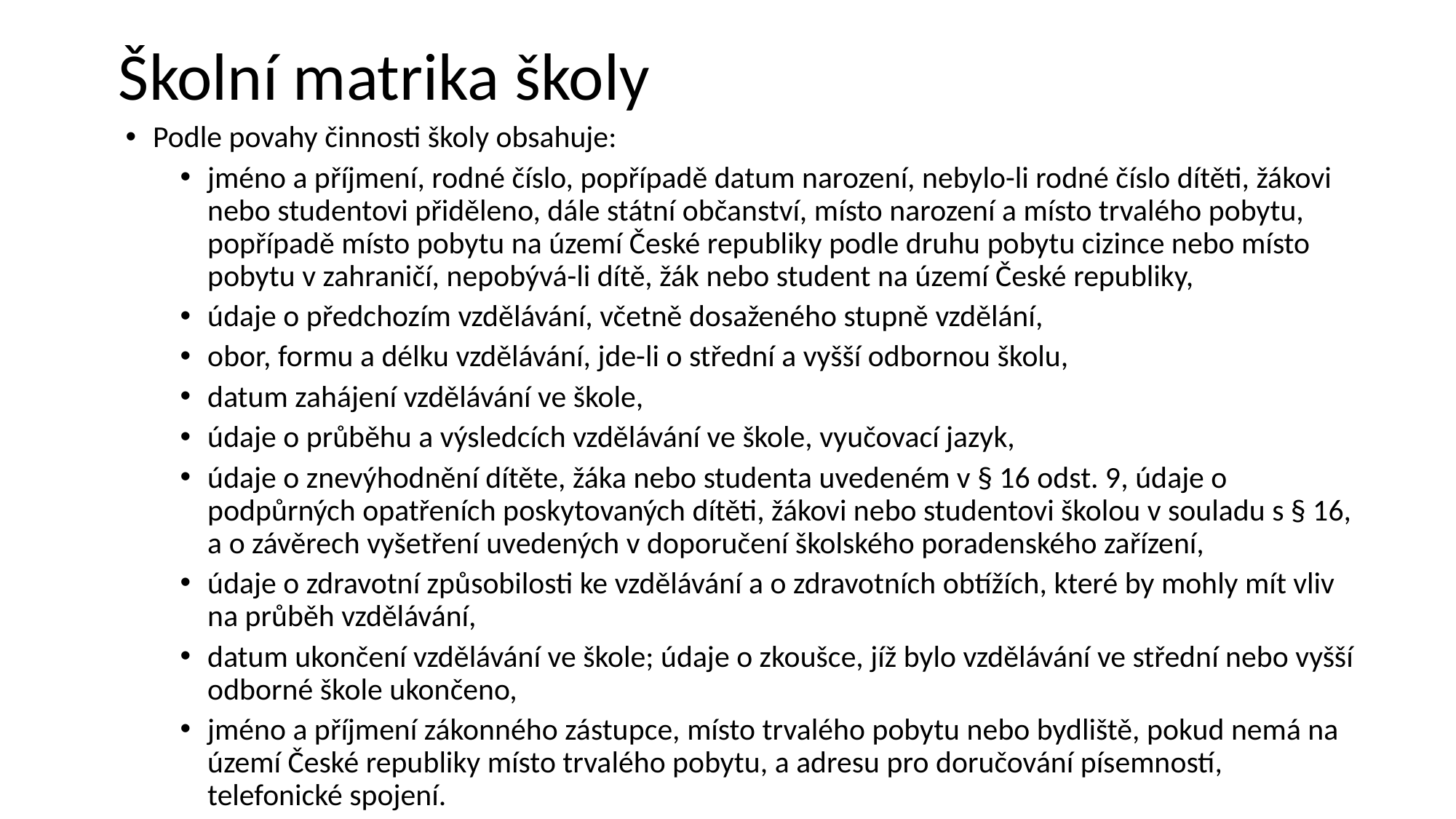

# Školní matrika školy
Podle povahy činnosti školy obsahuje:
jméno a příjmení, rodné číslo, popřípadě datum narození, nebylo-li rodné číslo dítěti, žákovi nebo studentovi přiděleno, dále státní občanství, místo narození a místo trvalého pobytu, popřípadě místo pobytu na území České republiky podle druhu pobytu cizince nebo místo pobytu v zahraničí, nepobývá-li dítě, žák nebo student na území České republiky,
údaje o předchozím vzdělávání, včetně dosaženého stupně vzdělání,
obor, formu a délku vzdělávání, jde-li o střední a vyšší odbornou školu,
datum zahájení vzdělávání ve škole,
údaje o průběhu a výsledcích vzdělávání ve škole, vyučovací jazyk,
údaje o znevýhodnění dítěte, žáka nebo studenta uvedeném v § 16 odst. 9, údaje o podpůrných opatřeních poskytovaných dítěti, žákovi nebo studentovi školou v souladu s § 16, a o závěrech vyšetření uvedených v doporučení školského poradenského zařízení,
údaje o zdravotní způsobilosti ke vzdělávání a o zdravotních obtížích, které by mohly mít vliv na průběh vzdělávání,
datum ukončení vzdělávání ve škole; údaje o zkoušce, jíž bylo vzdělávání ve střední nebo vyšší odborné škole ukončeno,
jméno a příjmení zákonného zástupce, místo trvalého pobytu nebo bydliště, pokud nemá na území České republiky místo trvalého pobytu, a adresu pro doručování písemností, telefonické spojení.